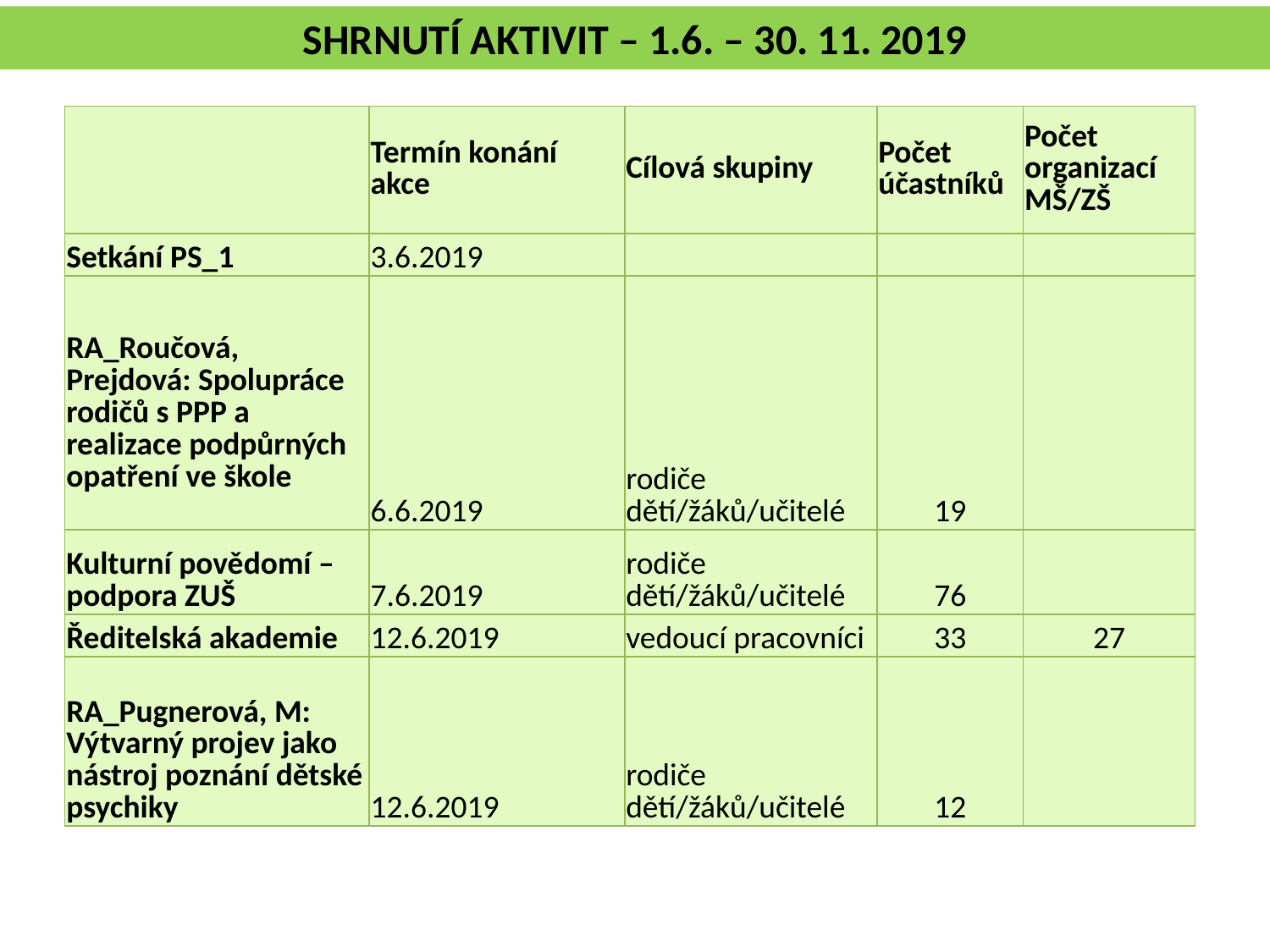

Shrnutí aktivit – 1.6. – 30. 11. 2019
|  | Termín konání akce | Cílová skupiny | Počet účastníků | Počet organizací MŠ/ZŠ |
| --- | --- | --- | --- | --- |
| Setkání PS\_1 | 3.6.2019 |  |  |  |
| RA\_Roučová, Prejdová: Spolupráce rodičů s PPP a realizace podpůrných opatření ve škole | 6.6.2019 | rodiče dětí/žáků/učitelé | 19 |  |
| Kulturní povědomí – podpora ZUŠ | 7.6.2019 | rodiče dětí/žáků/učitelé | 76 |  |
| Ředitelská akademie | 12.6.2019 | vedoucí pracovníci | 33 | 27 |
| RA\_Pugnerová, M: Výtvarný projev jako nástroj poznání dětské psychiky | 12.6.2019 | rodiče dětí/žáků/učitelé | 12 |  |